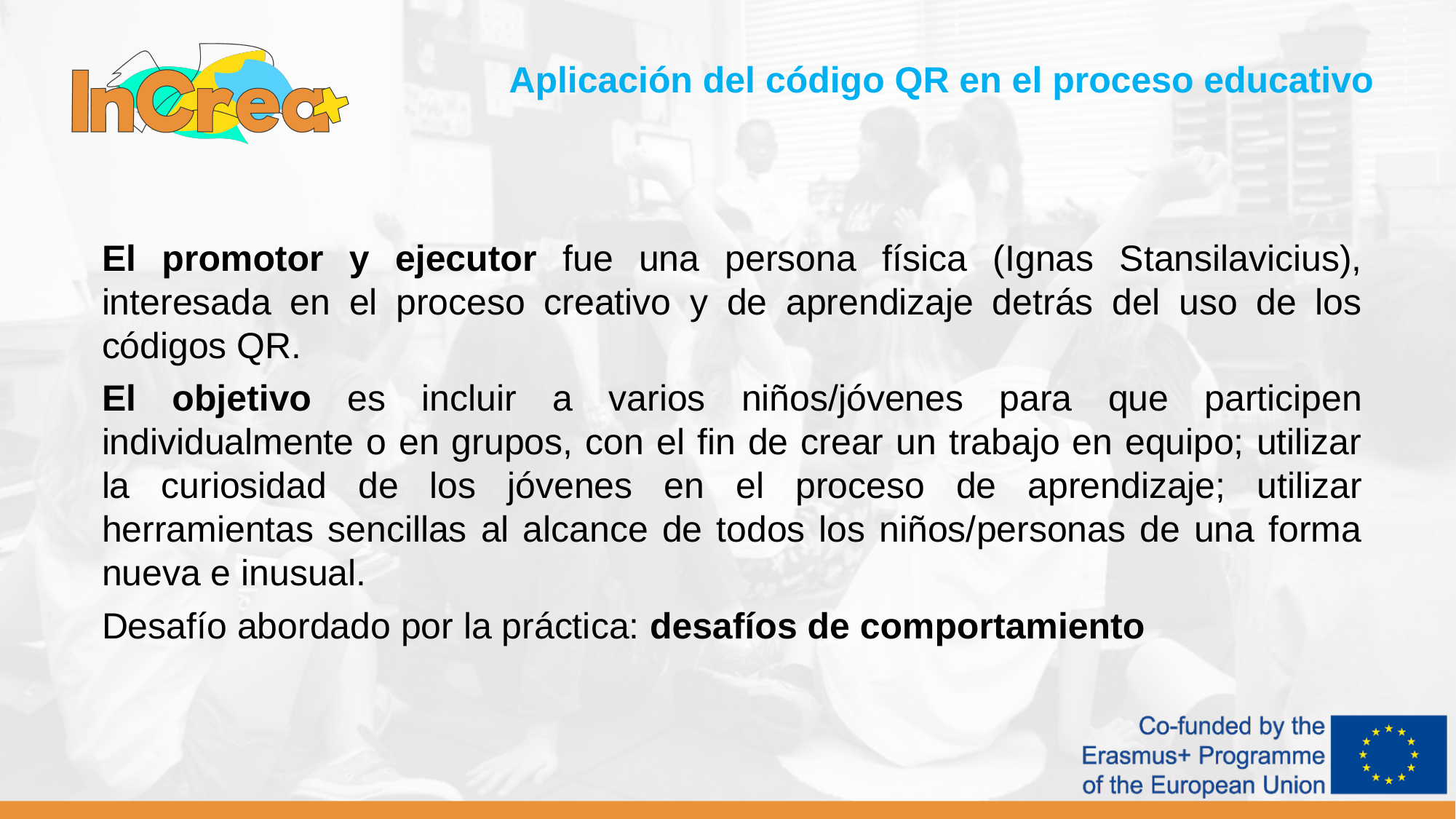

Aplicación del código QR en el proceso educativo
El promotor y ejecutor fue una persona física (Ignas Stansilavicius), interesada en el proceso creativo y de aprendizaje detrás del uso de los códigos QR.
El objetivo es incluir a varios niños/jóvenes para que participen individualmente o en grupos, con el fin de crear un trabajo en equipo; utilizar la curiosidad de los jóvenes en el proceso de aprendizaje; utilizar herramientas sencillas al alcance de todos los niños/personas de una forma nueva e inusual.
Desafío abordado por la práctica: desafíos de comportamiento